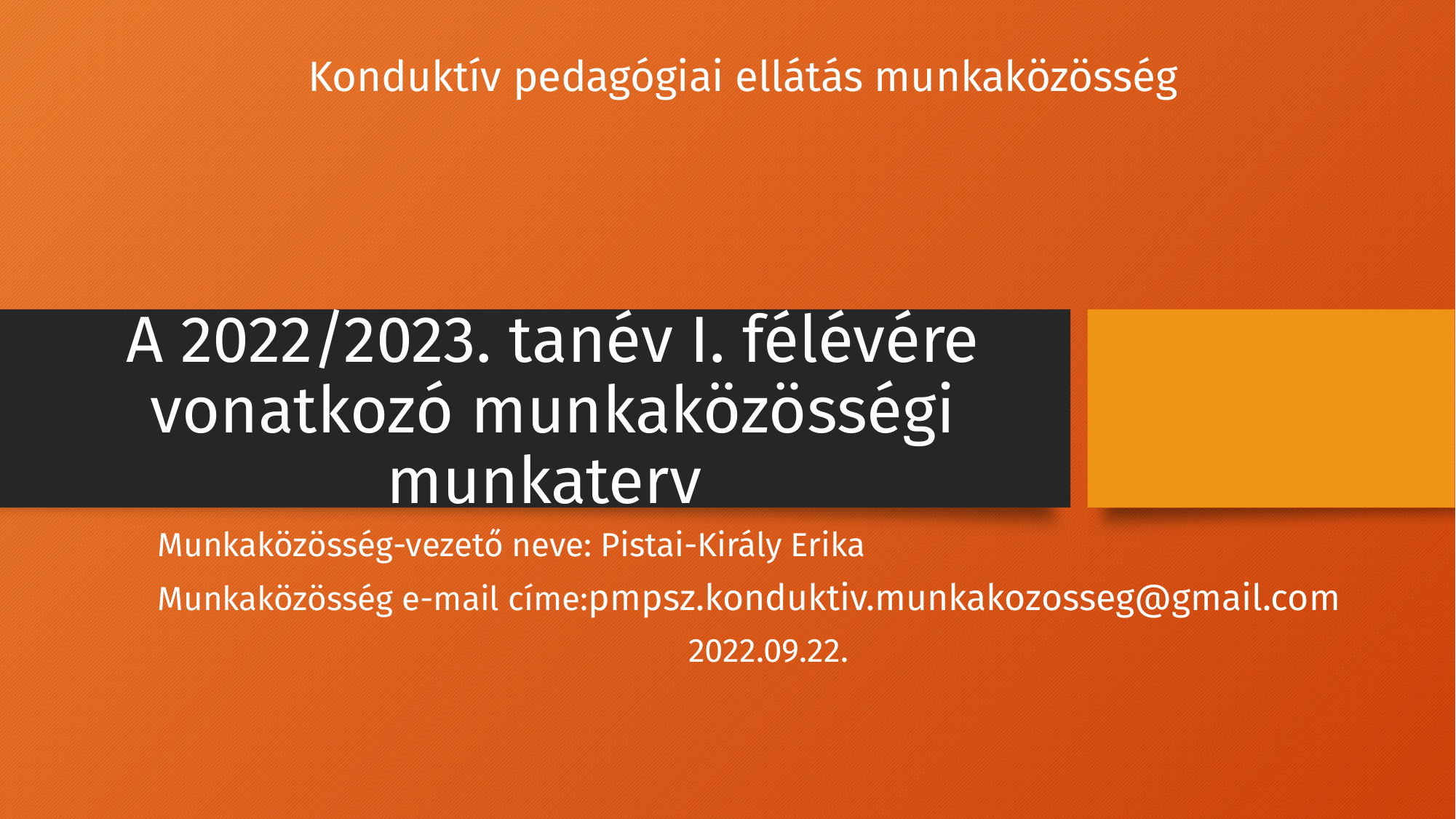

Konduktív pedagógiai ellátás munkaközösség
# A 2022/2023. tanév I. félévére vonatkozó munkaközösségi munkaterv
Munkaközösség-vezető neve: Pistai-Király Erika
Munkaközösség e-mail címe:pmpsz.konduktiv.munkakozosseg@gmail.com
2022.09.22.